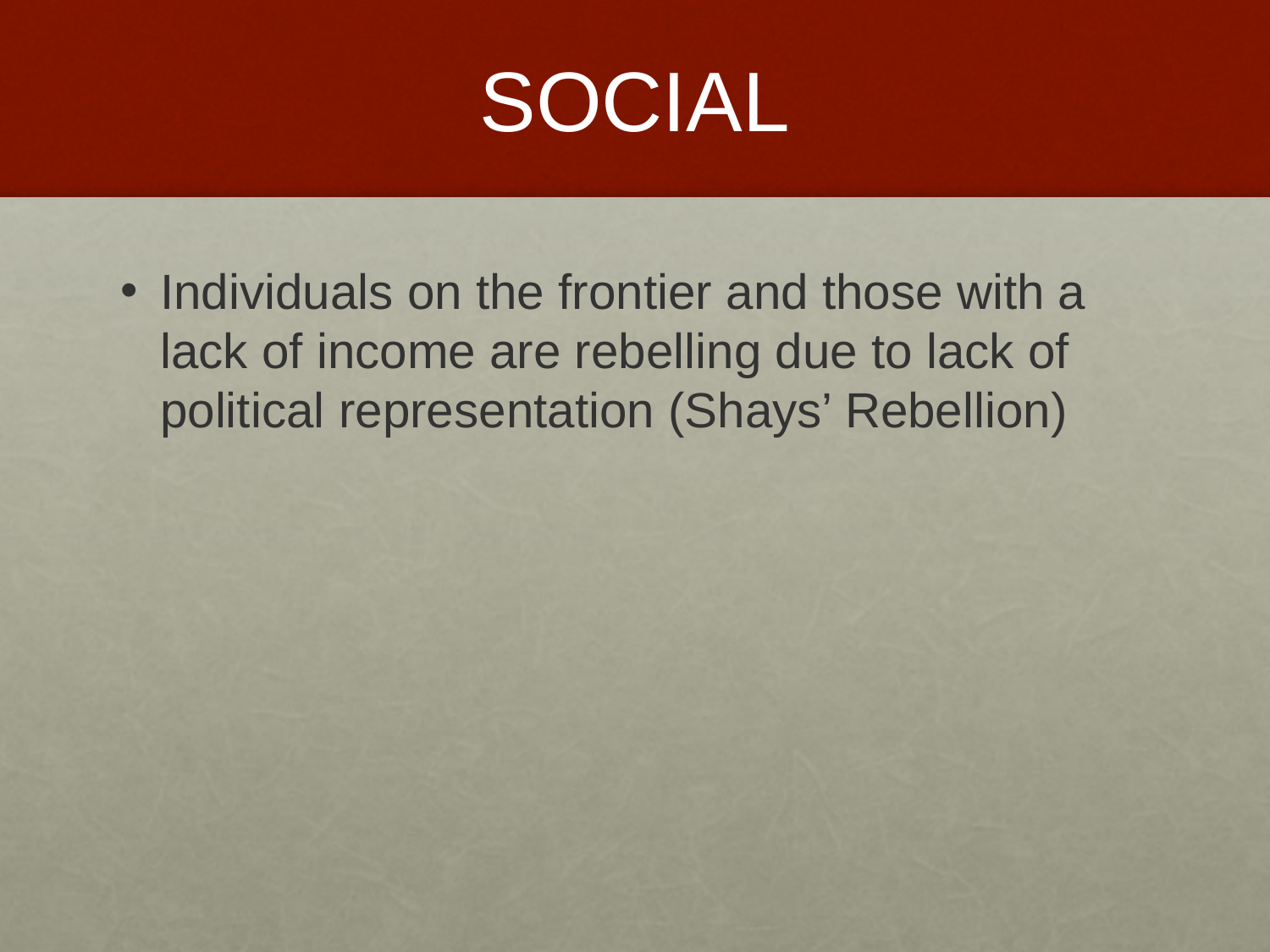

# SOCIAL
Individuals on the frontier and those with a lack of income are rebelling due to lack of political representation (Shays’ Rebellion)